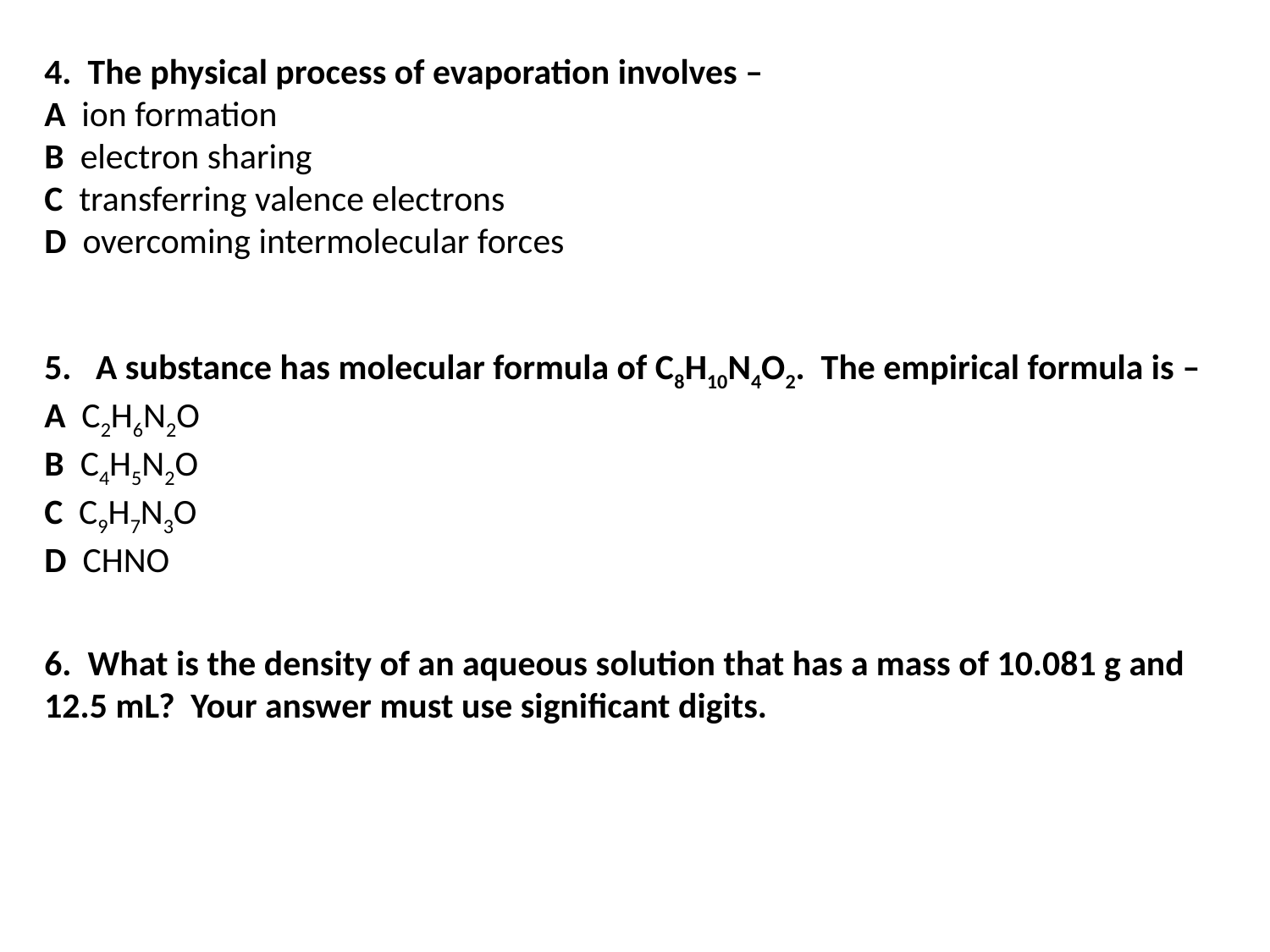

4.  The physical process of evaporation involves –
A  ion formation
B  electron sharing
C  transferring valence electrons
D  overcoming intermolecular forces
5.   A substance has molecular formula of C8H10N4O2.  The empirical formula is –
A  C2H6N2O
B  C4H5N2O
C  C9H7N3O
D  CHNO
6.  What is the density of an aqueous solution that has a mass of 10.081 g and 12.5 mL?  Your answer must use significant digits.